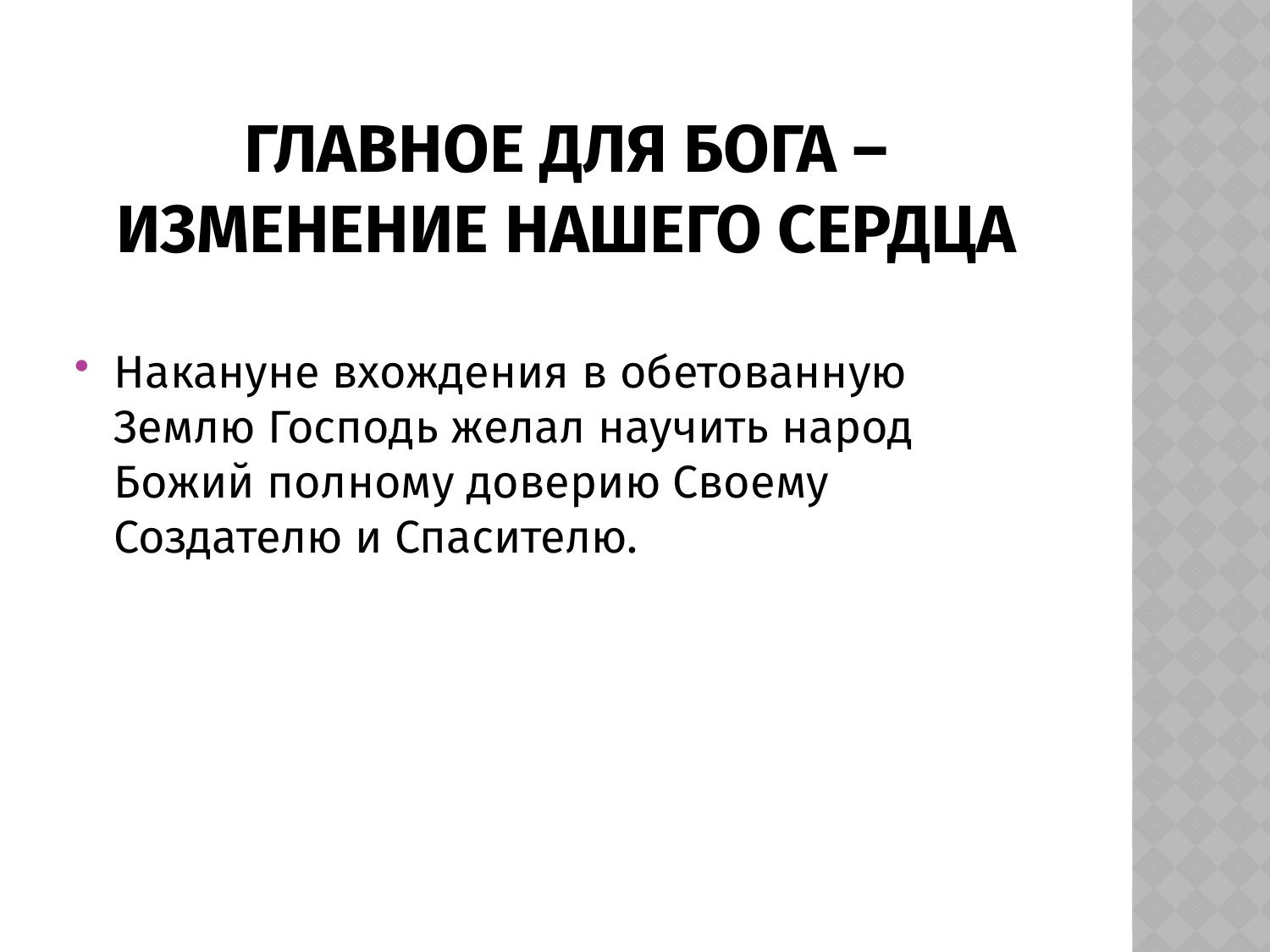

# Главное для Бога – изменение нашего сердца
Накануне вхождения в обетованную Землю Господь желал научить народ Божий полному доверию Своему Создателю и Спасителю.